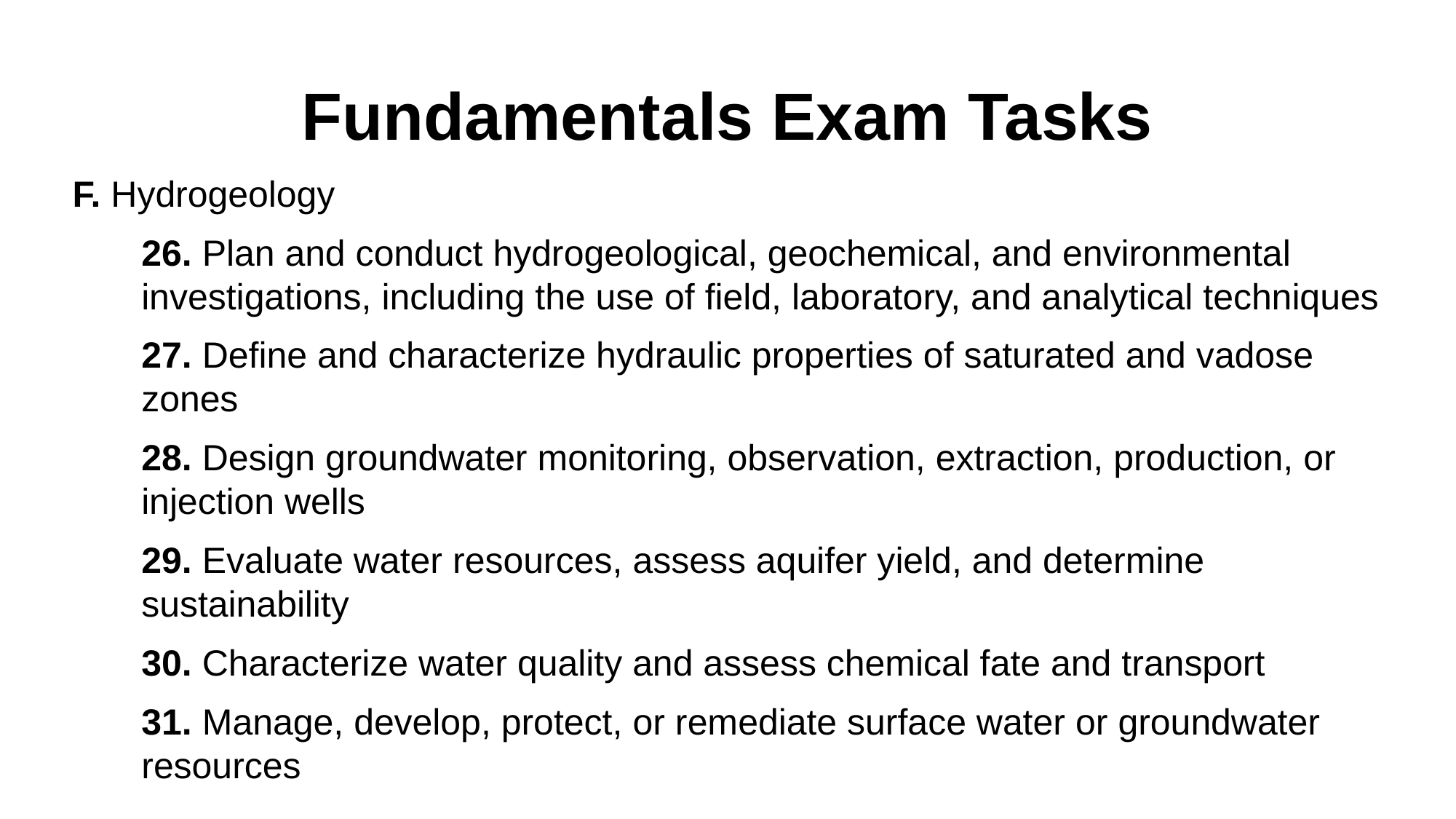

# Fundamentals Exam Tasks
F. Hydrogeology
26. Plan and conduct hydrogeological, geochemical, and environmental investigations, including the use of field, laboratory, and analytical techniques
27. Define and characterize hydraulic properties of saturated and vadose zones
28. Design groundwater monitoring, observation, extraction, production, or injection wells
29. Evaluate water resources, assess aquifer yield, and determine sustainability
30. Characterize water quality and assess chemical fate and transport
31. Manage, develop, protect, or remediate surface water or groundwater resources